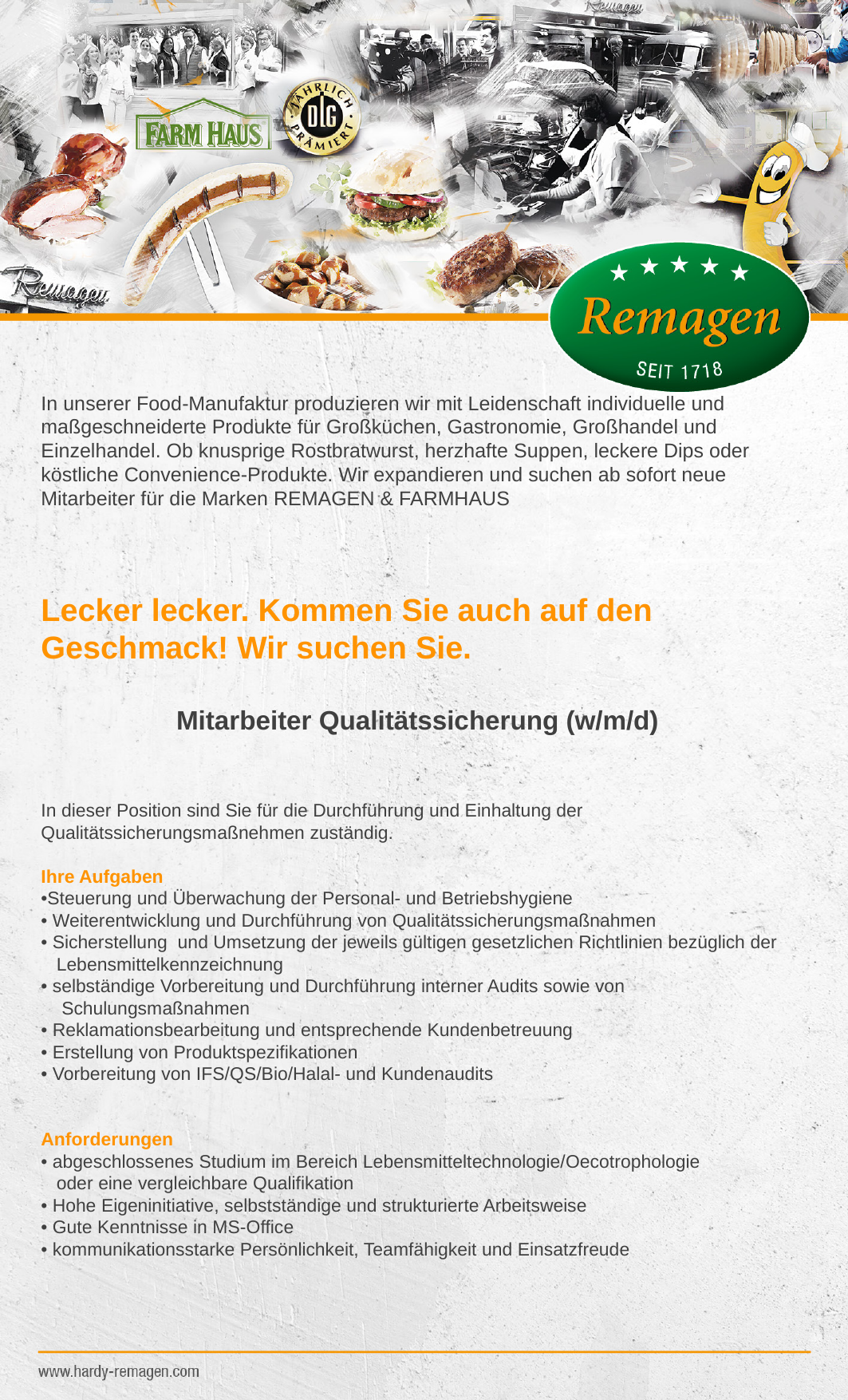

In unserer Food-Manufaktur produzieren wir mit Leidenschaft individuelle und maßgeschneiderte Produkte für Großküchen, Gastronomie, Großhandel und Einzelhandel. Ob knusprige Rostbratwurst, herzhafte Suppen, leckere Dips oder köstliche Convenience-Produkte. Wir expandieren und suchen ab sofort neue Mitarbeiter für die Marken REMAGEN & FARMHAUS

Lecker lecker. Kommen Sie auch auf den Geschmack! Wir suchen Sie.

Mitarbeiter Qualitätssicherung (w/m/d)

In dieser Position sind Sie für die Durchführung und Einhaltung der Qualitätssicherungsmaßnehmen zuständig.
Ihre Aufgaben
•Steuerung und Überwachung der Personal- und Betriebshygiene
• Weiterentwicklung und Durchführung von Qualitätssicherungsmaßnahmen
• Sicherstellung  und Umsetzung der jeweils gültigen gesetzlichen Richtlinien bezüglich der
   Lebensmittelkennzeichnung
• selbständige Vorbereitung und Durchführung interner Audits sowie von
    Schulungsmaßnahmen
• Reklamationsbearbeitung und entsprechende Kundenbetreuung
• Erstellung von Produktspezifikationen
• Vorbereitung von IFS/QS/Bio/Halal- und Kundenaudits

Anforderungen
• abgeschlossenes Studium im Bereich Lebensmitteltechnologie/Oecotrophologie
   oder eine vergleichbare Qualifikation
• Hohe Eigeninitiative, selbstständige und strukturierte Arbeitsweise
• Gute Kenntnisse in MS-Office
• kommunikationsstarke Persönlichkeit, Teamfähigkeit und Einsatzfreude